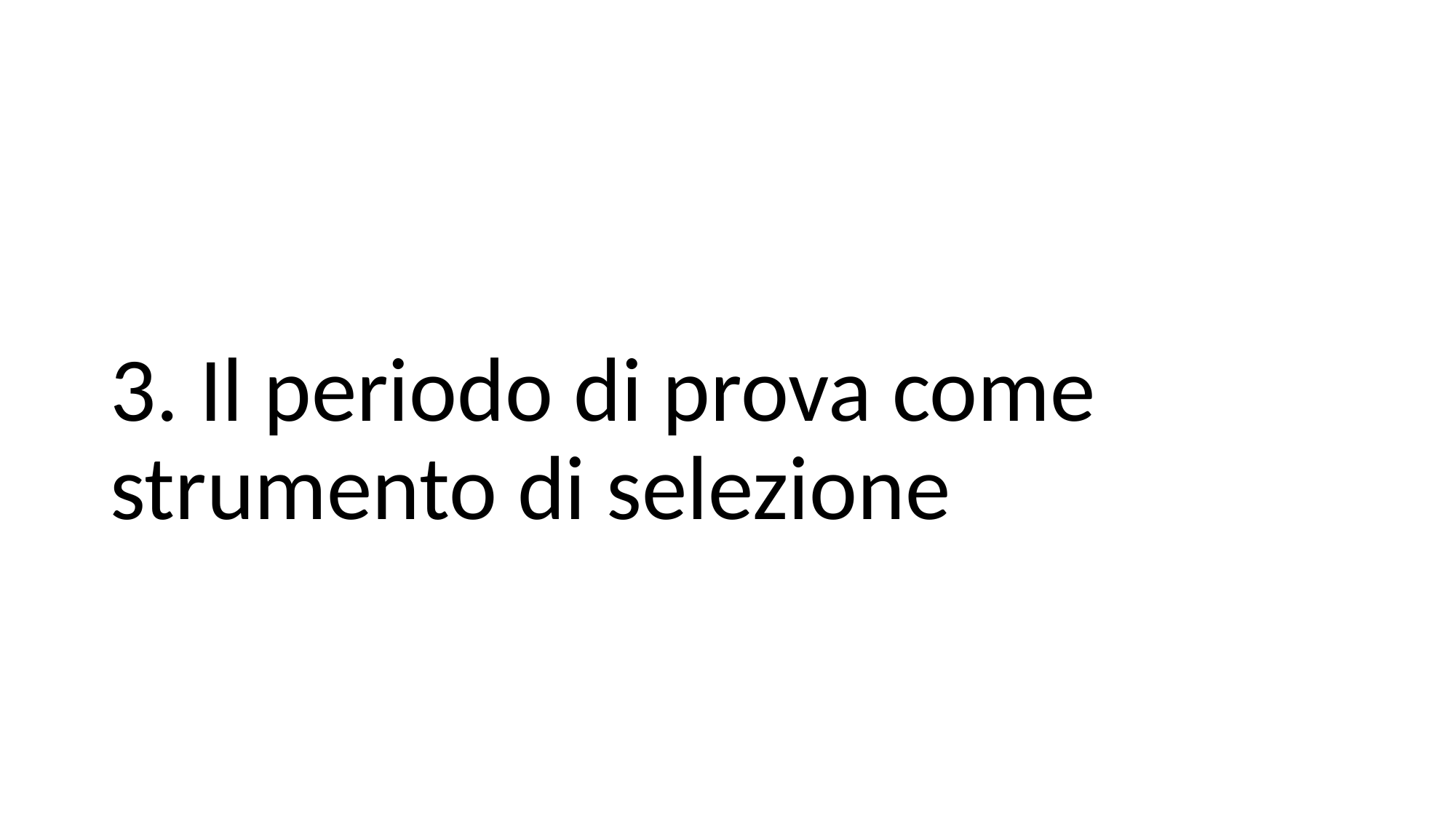

# 3. Il periodo di prova come strumento di selezione